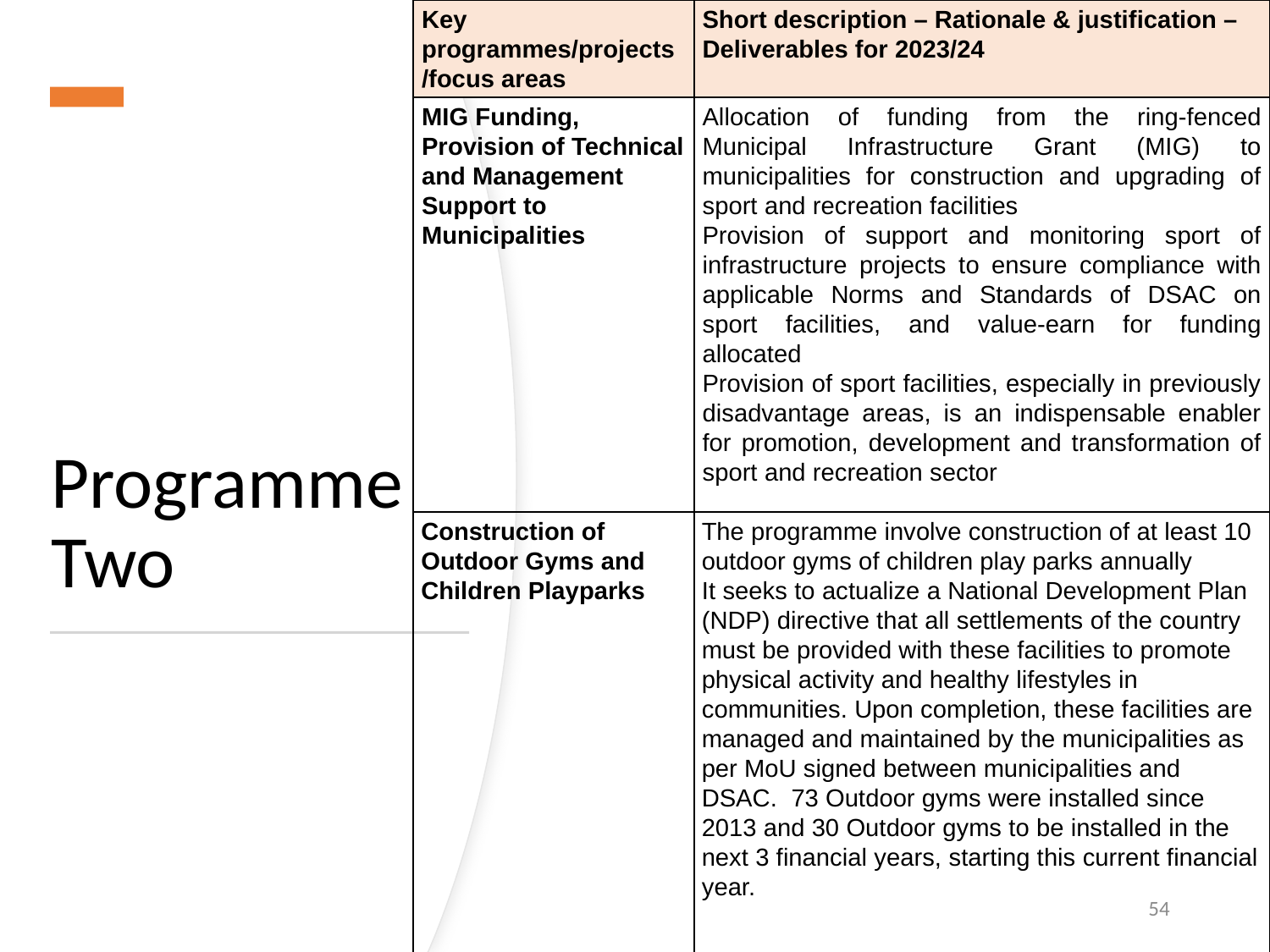

| Key programmes/projects /focus areas | Short description – Rationale & justification – Deliverables for 2023/24 |
| --- | --- |
| MIG Funding, Provision of Technical and Management Support to Municipalities | Allocation of funding from the ring-fenced Municipal Infrastructure Grant (MIG) to municipalities for construction and upgrading of sport and recreation facilities Provision of support and monitoring sport of infrastructure projects to ensure compliance with applicable Norms and Standards of DSAC on sport facilities, and value-earn for funding allocated Provision of sport facilities, especially in previously disadvantage areas, is an indispensable enabler for promotion, development and transformation of sport and recreation sector |
| Construction of Outdoor Gyms and Children Playparks | The programme involve construction of at least 10 outdoor gyms of children play parks annually It seeks to actualize a National Development Plan (NDP) directive that all settlements of the country must be provided with these facilities to promote physical activity and healthy lifestyles in communities. Upon completion, these facilities are managed and maintained by the municipalities as per MoU signed between municipalities and DSAC. 73 Outdoor gyms were installed since 2013 and 30 Outdoor gyms to be installed in the next 3 financial years, starting this current financial year. |

Programme Two

54